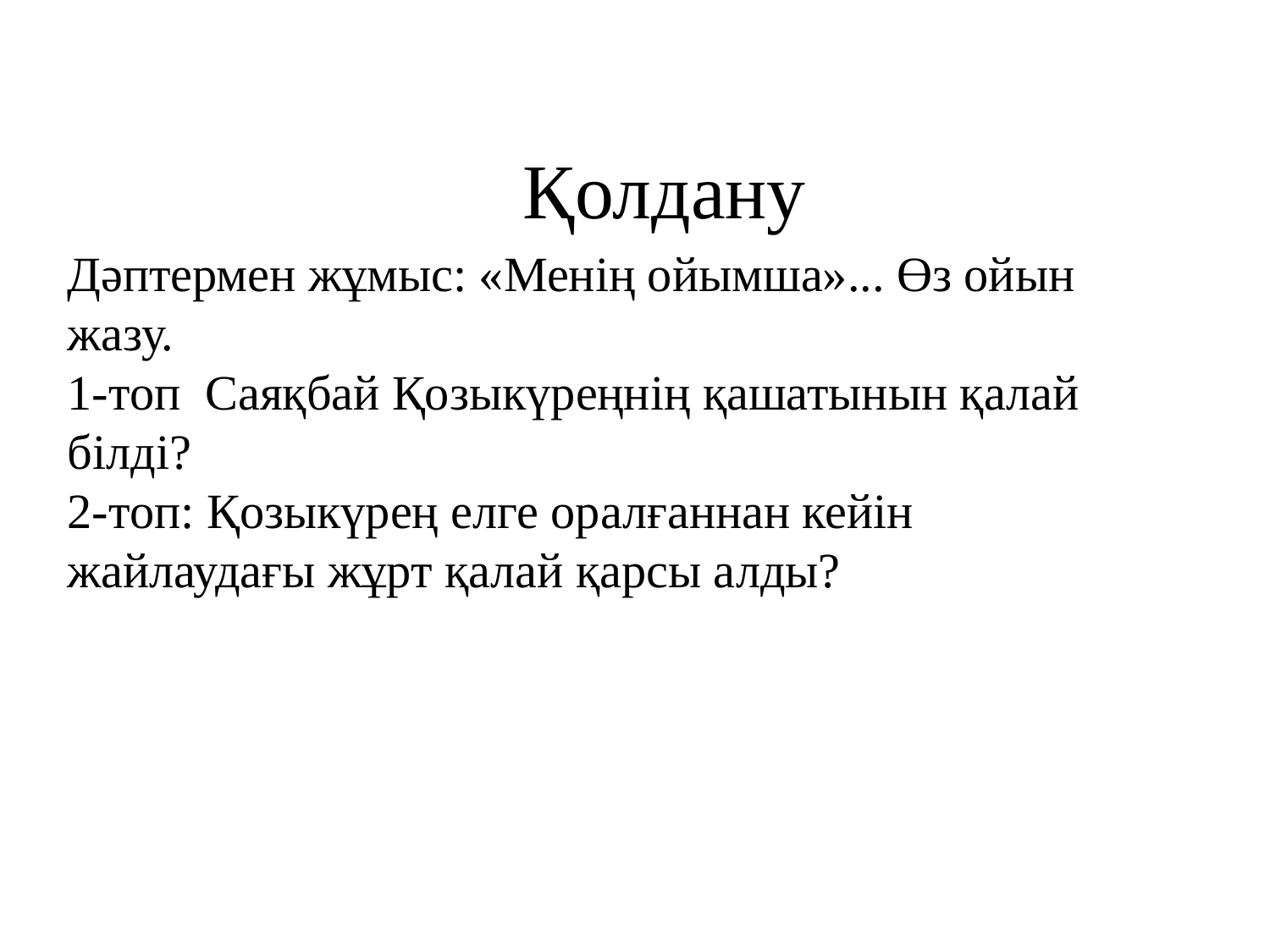

# Қолдану
Дәптермен жұмыс: «Менің ойымша»... Өз ойын жазу.
1-топ  Саяқбай Қозыкүреңнің қашатынын қалай білді?
2-топ: Қозыкүрең елге оралғаннан кейін жайлаудағы жұрт қалай қарсы алды?